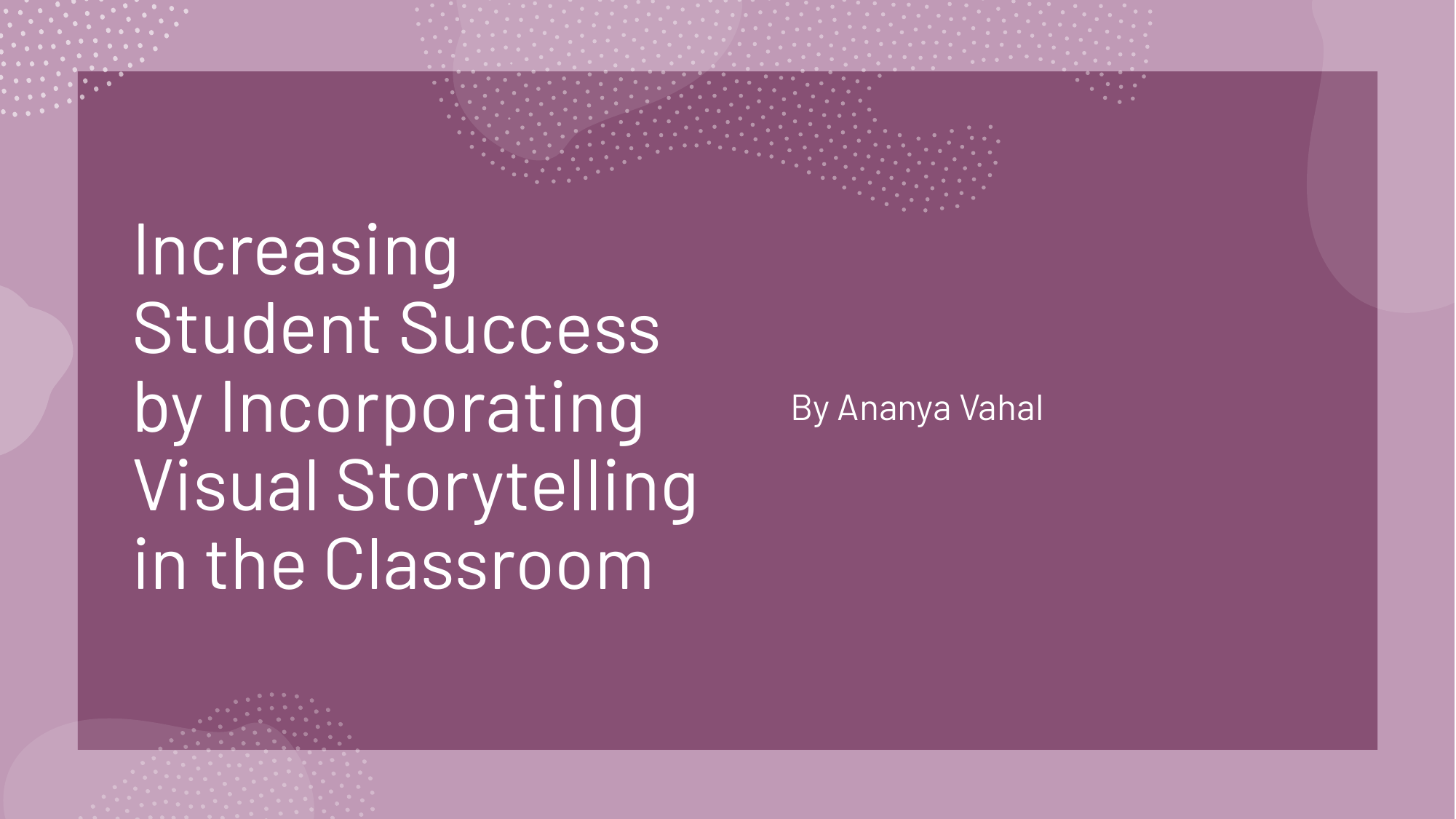

# Increasing Student Success by Incorporating Visual Storytelling in the Classroom
By Ananya Vahal